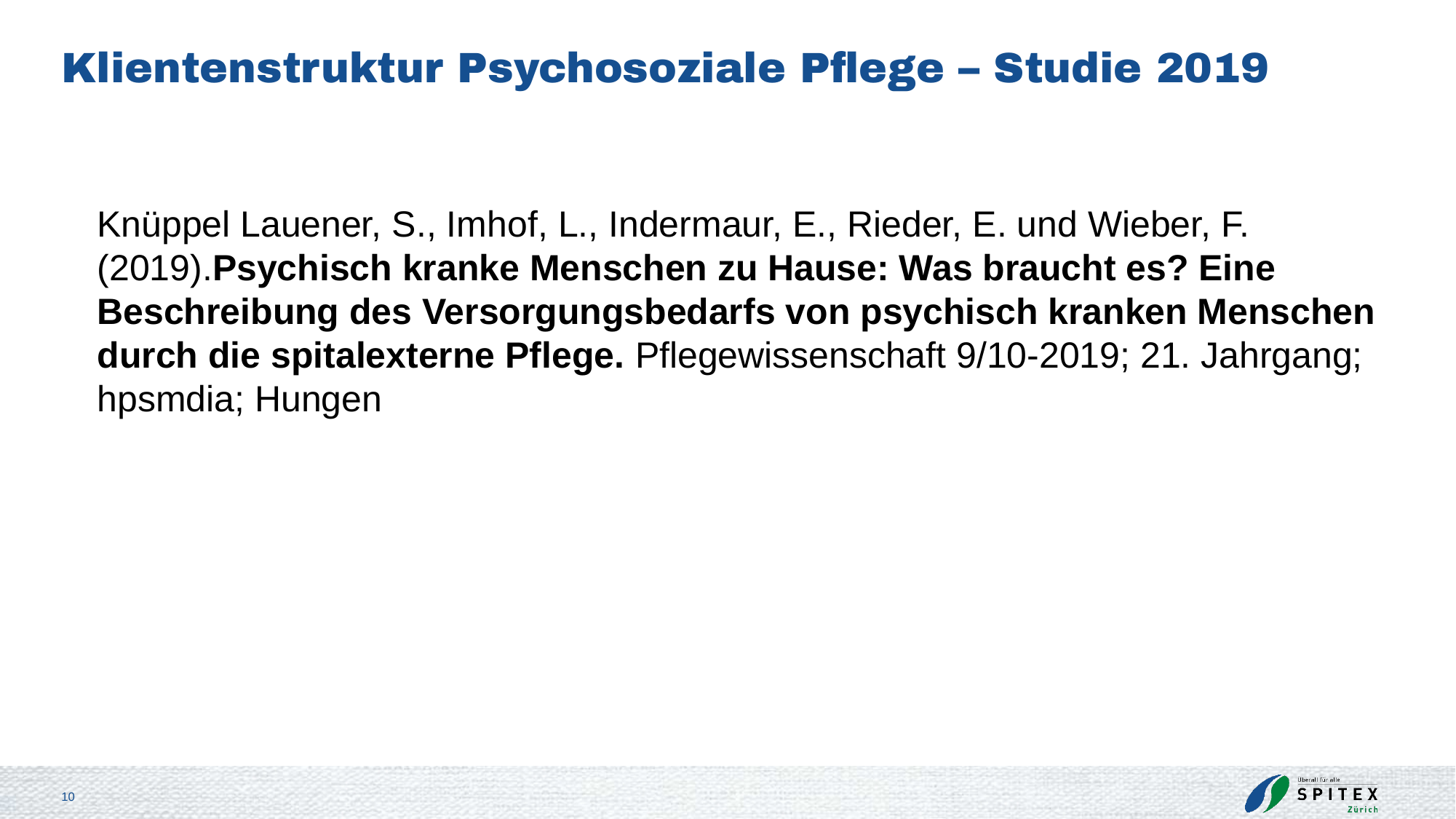

# Klientenstruktur Psychosoziale Pflege – Studie 2019
Knüppel Lauener, S., Imhof, L., Indermaur, E., Rieder, E. und Wieber, F. (2019).Psychisch kranke Menschen zu Hause: Was braucht es? Eine Beschreibung des Versorgungsbedarfs von psychisch kranken Menschen durch die spitalexterne Pflege. Pflegewissenschaft 9/10-2019; 21. Jahrgang; hpsmdia; Hungen

10